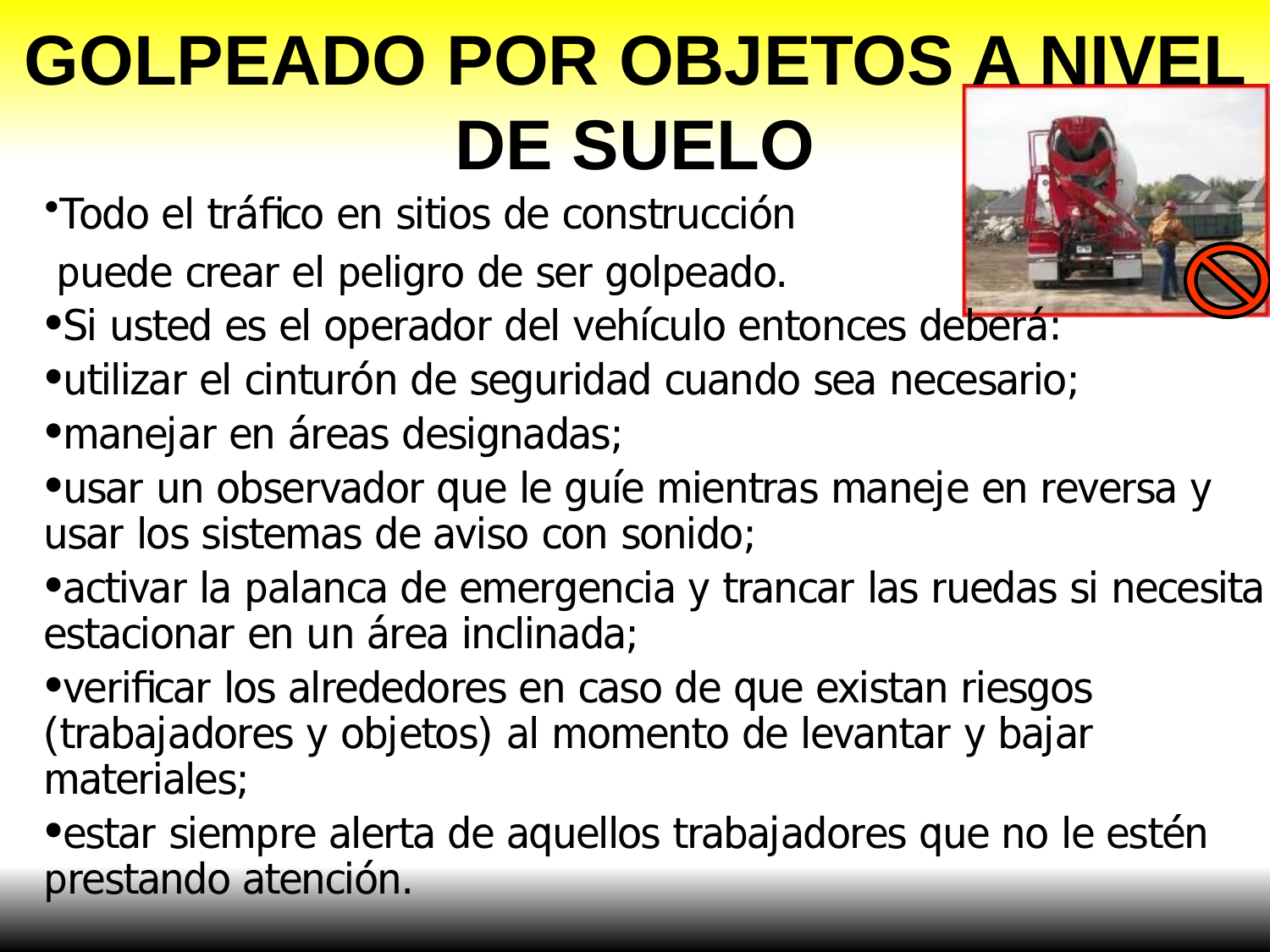

# Golpeado por Objetos a Nivel de Suelo

Todo el tráfico en sitios de construcción
 puede crear el peligro de ser golpeado.
Si usted es el operador del vehículo entonces deberá:
utilizar el cinturón de seguridad cuando sea necesario;
manejar en áreas designadas;
usar un observador que le guíe mientras maneje en reversa y usar los sistemas de aviso con sonido;
activar la palanca de emergencia y trancar las ruedas si necesita estacionar en un área inclinada;
verificar los alrededores en caso de que existan riesgos (trabajadores y objetos) al momento de levantar y bajar materiales;
estar siempre alerta de aquellos trabajadores que no le estén prestando atención.